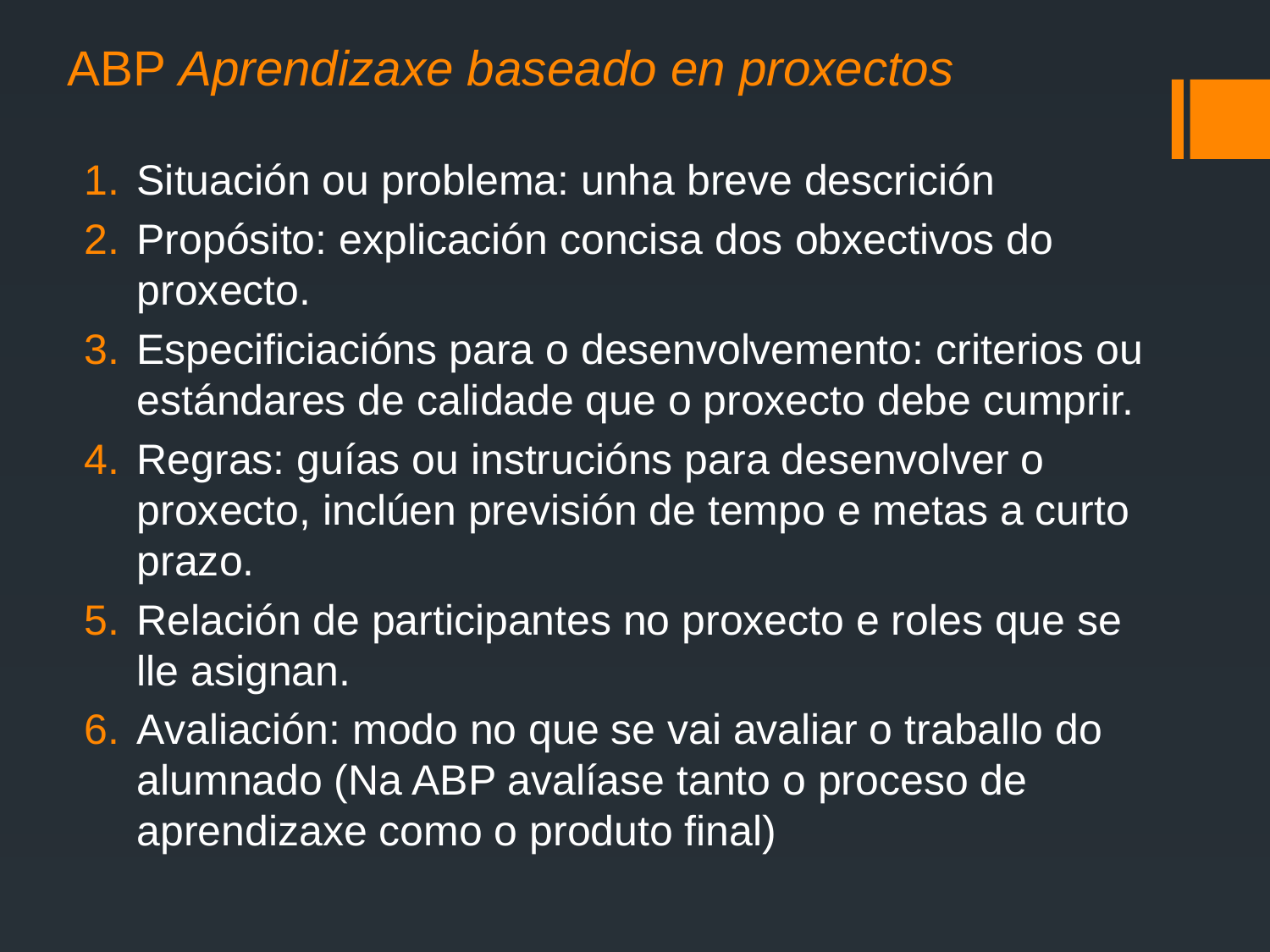

# ABP Aprendizaxe baseado en proxectos
Situación ou problema: unha breve descrición
Propósito: explicación concisa dos obxectivos do proxecto.
Especificiacións para o desenvolvemento: criterios ou estándares de calidade que o proxecto debe cumprir.
Regras: guías ou instrucións para desenvolver o proxecto, inclúen previsión de tempo e metas a curto prazo.
Relación de participantes no proxecto e roles que se lle asignan.
Avaliación: modo no que se vai avaliar o traballo do alumnado (Na ABP avalíase tanto o proceso de aprendizaxe como o produto final)